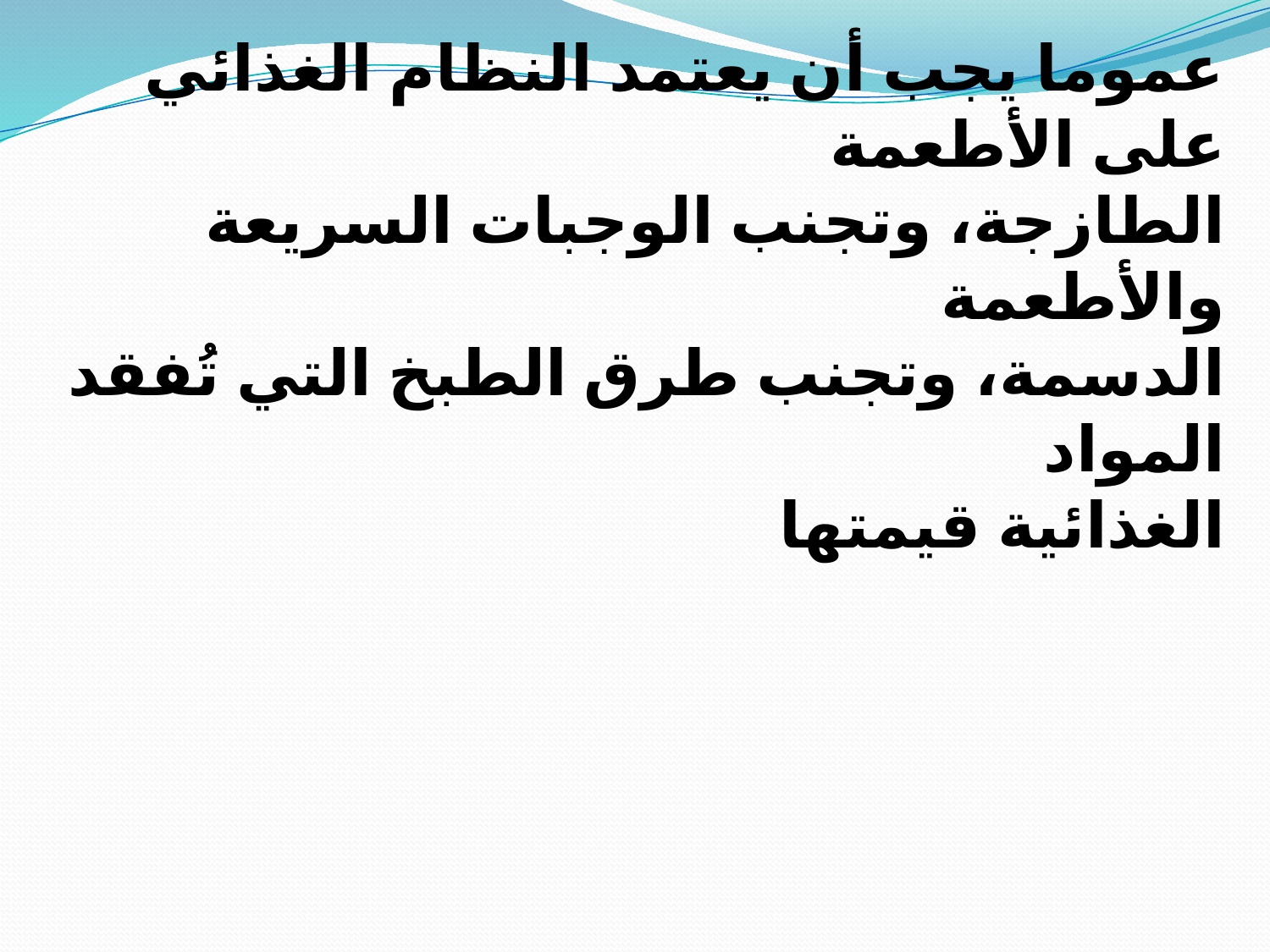

عموما يجب أن يعتمد النظام الغذائي على الأطعمة
الطازجة، وتجنب الوجبات السريعة والأطعمة
الدسمة، وتجنب طرق الطبخ التي تُفقد المواد
الغذائية قيمتها